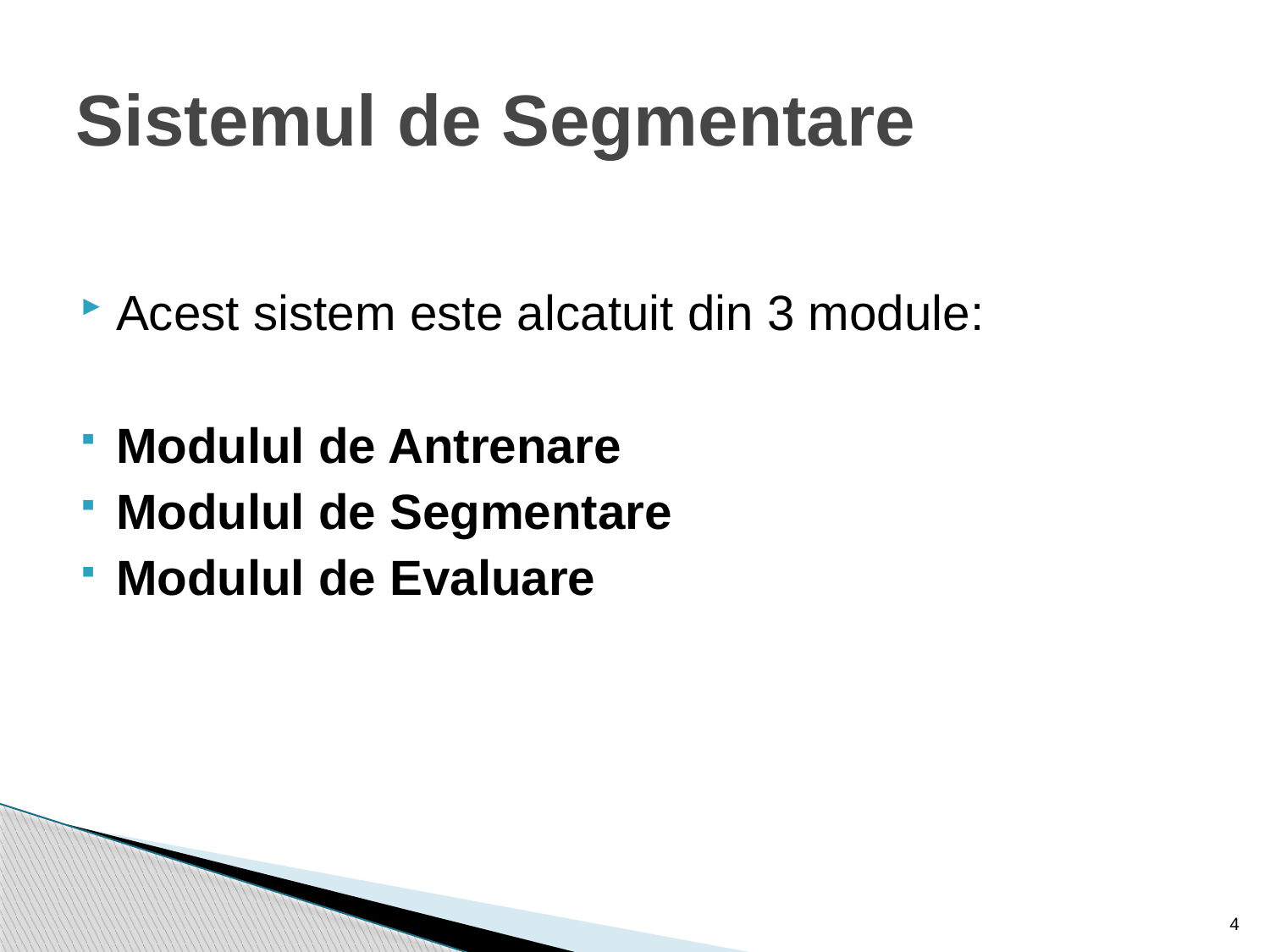

# Sistemul de Segmentare
Acest sistem este alcatuit din 3 module:

Modulul de Antrenare
Modulul de Segmentare
Modulul de Evaluare

4